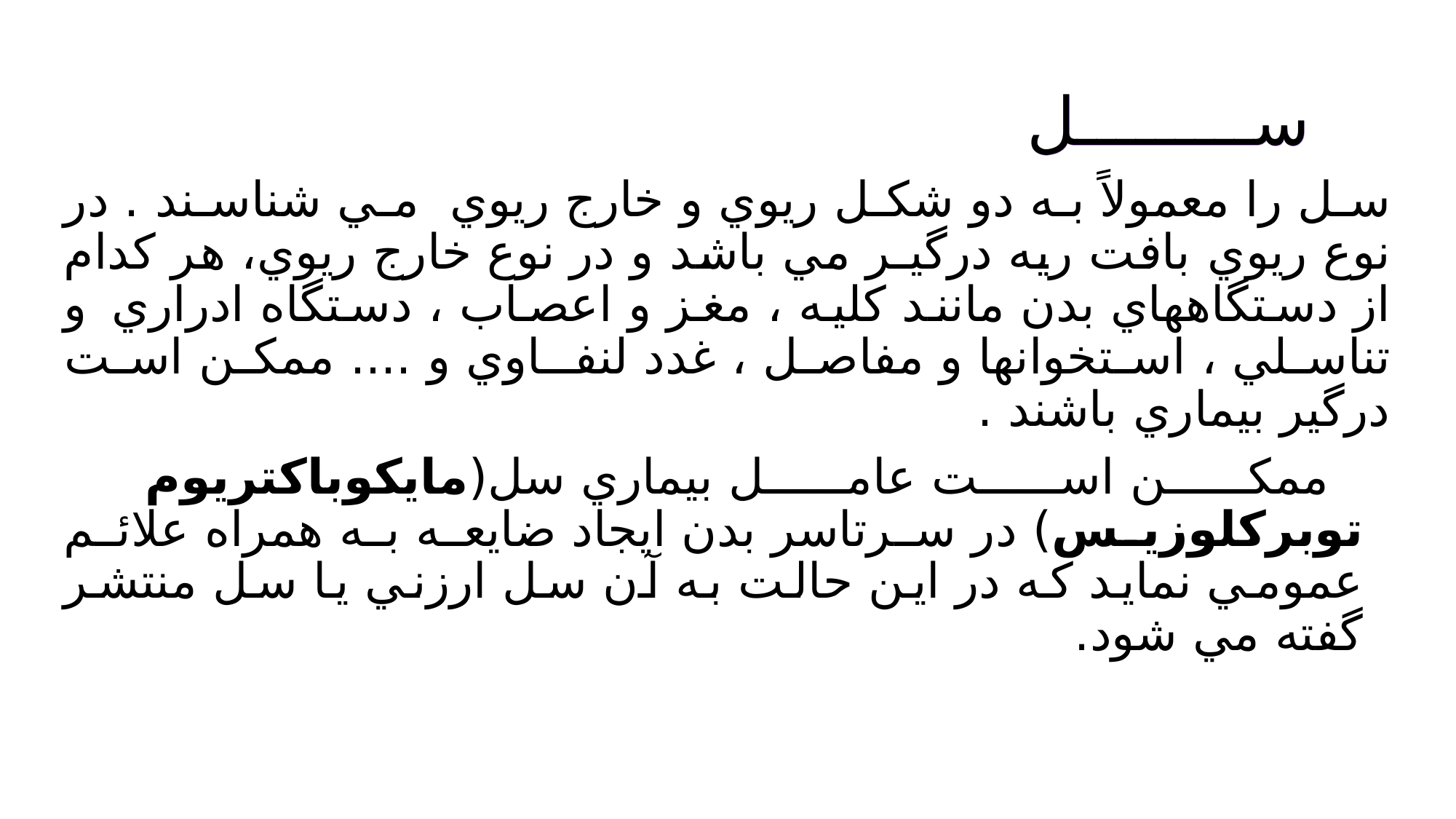

# ســـــــــل
سل را معمولاً به دو شكل ريوي و خارج ريوي  مي شناسند . در نوع ريوي بافت ريه درگيـر مي باشد و در نوع خارج ريوي، هر كدام از دستگاههاي بدن مانند كليه ، مغز و اعصاب ، دستگاه ادراري و تناسلي ، استخوانها و مفاصل ، غدد لنفـاوي و .... ممكن است درگير بيماري باشند .
    ممكن است عامل بيماري سل(مایکوباکتریوم توبرکلوزیس) در سرتاسر بدن ايجاد ضايعه به همراه علائم عمومي نمايد كه در اين حالت به آن سل ارزني يا سل منتشر گفته مي شود.